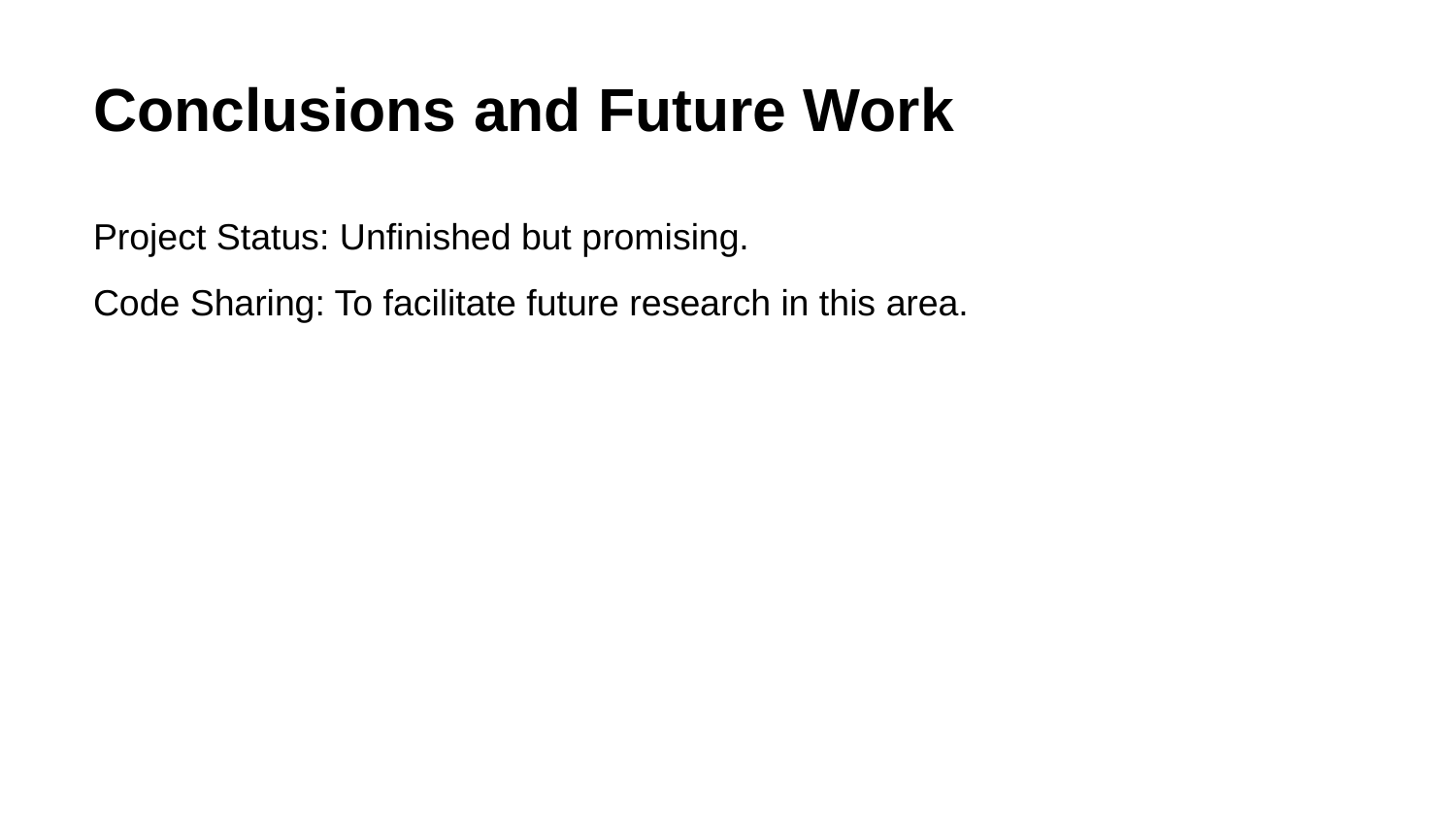

# Conclusions and Future Work
Project Status: Unfinished but promising.
Code Sharing: To facilitate future research in this area.